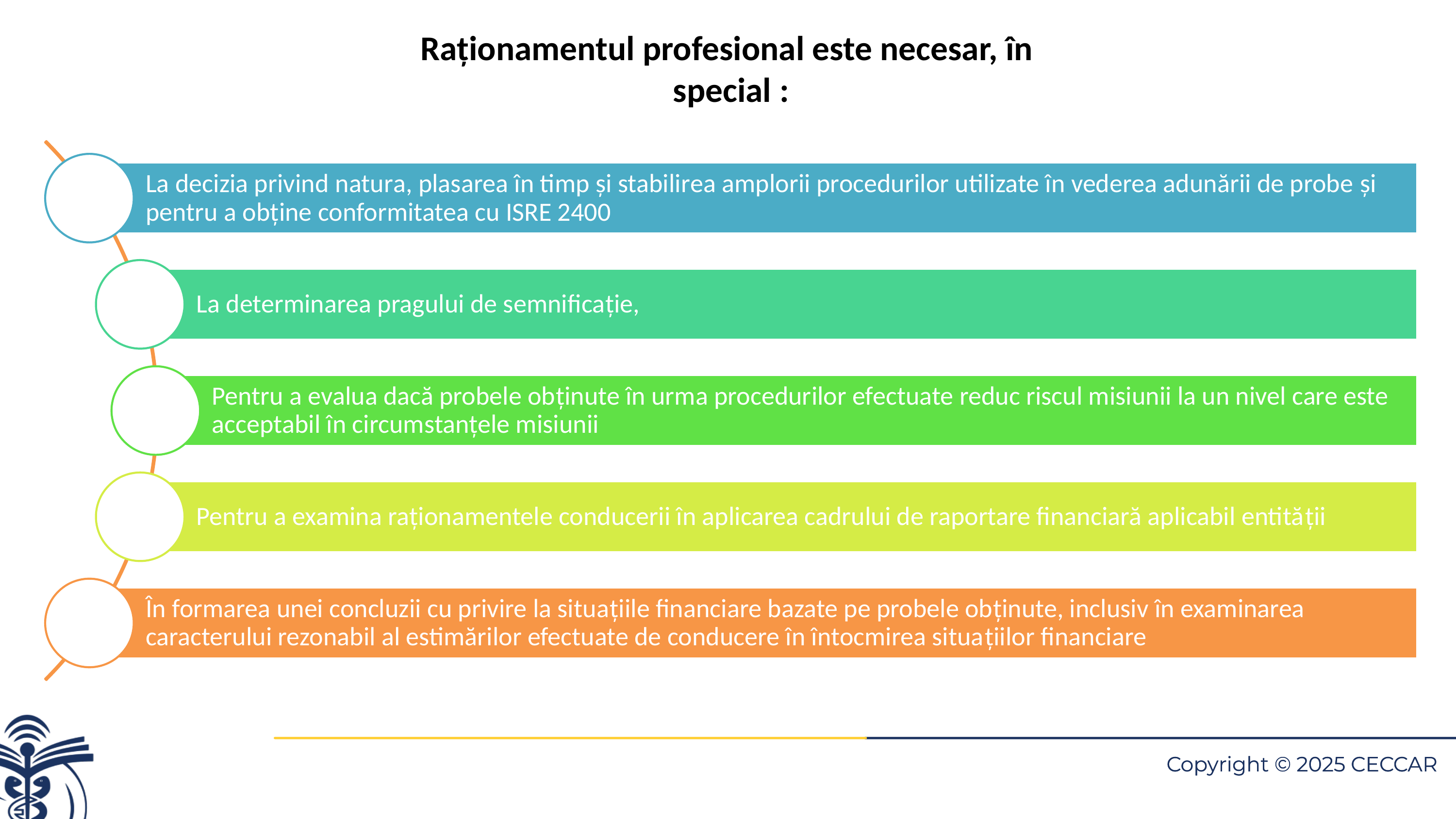

# Raţionamentul profesional este necesar, în special :
La decizia privind natura, plasarea în timp şi stabilirea amplorii procedurilor utilizate în vederea adunării de probe şi pentru a obţine conformitatea cu ISRE 2400
La determinarea pragului de semnificaţie,
Pentru a evalua dacă probele obţinute în urma procedurilor efectuate reduc riscul misiunii la un nivel care este acceptabil în circum­stanţele misiunii
Pentru a examina raţionamentele conducerii în aplicarea cadrului de raportare financiară aplicabil entităţii
În formarea unei concluzii cu privire la situaţiile financiare bazate pe probele obţinute, inclusiv în examinarea caracterului rezonabil al estimărilor efectuate de conducere în întocmirea situaţiilor financiare